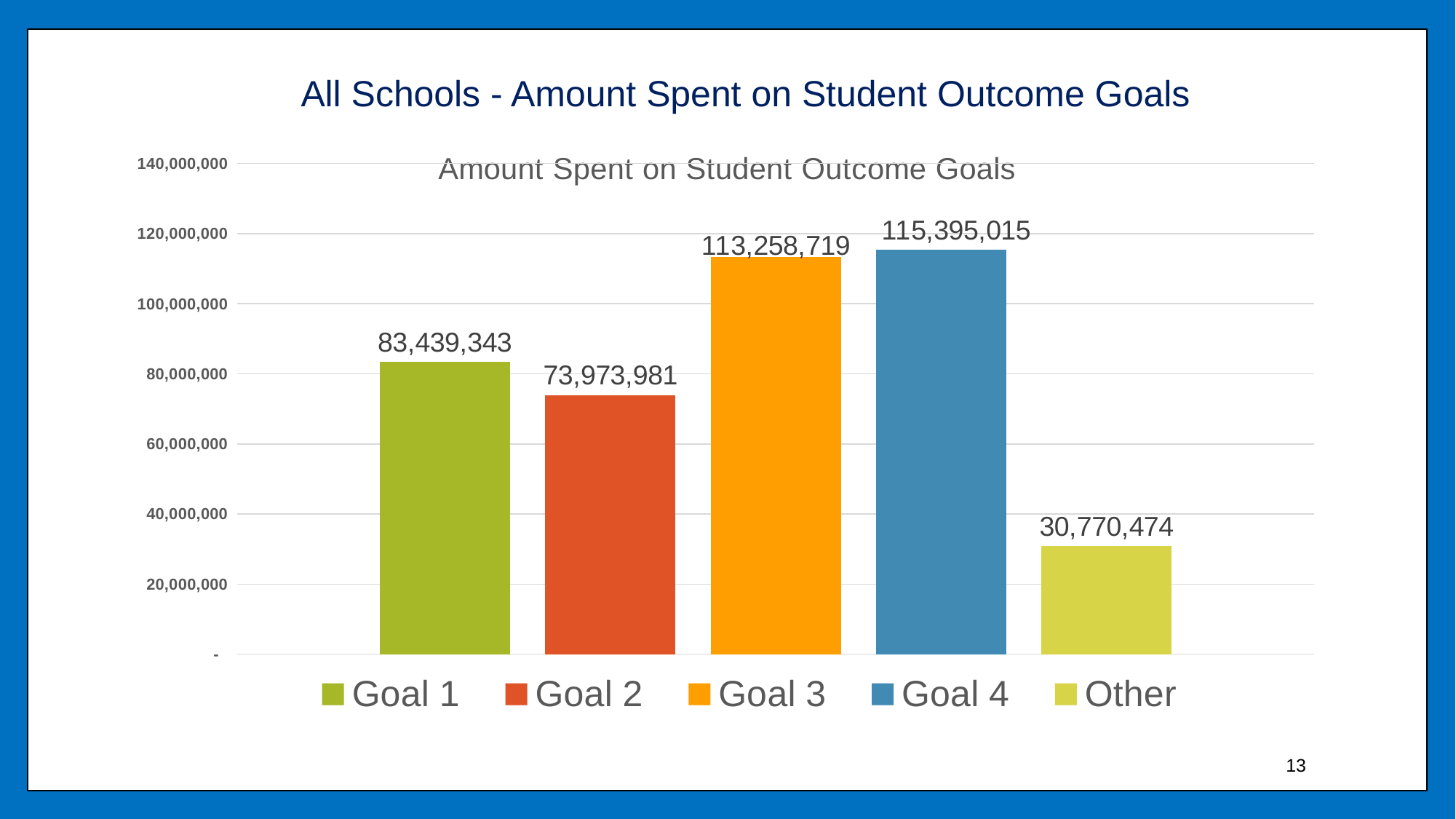

All Schools - Amount Spent on Student Outcome Goals

### Chart: Amount Spent on Student Outcome Goals

| Category |
|---|

### Chart

| Category |
|---|

### Chart

| Category | Goal 1 | Goal 2 | Goal 3 | Goal 4 | Other |
|---|---|---|---|---|---|

13